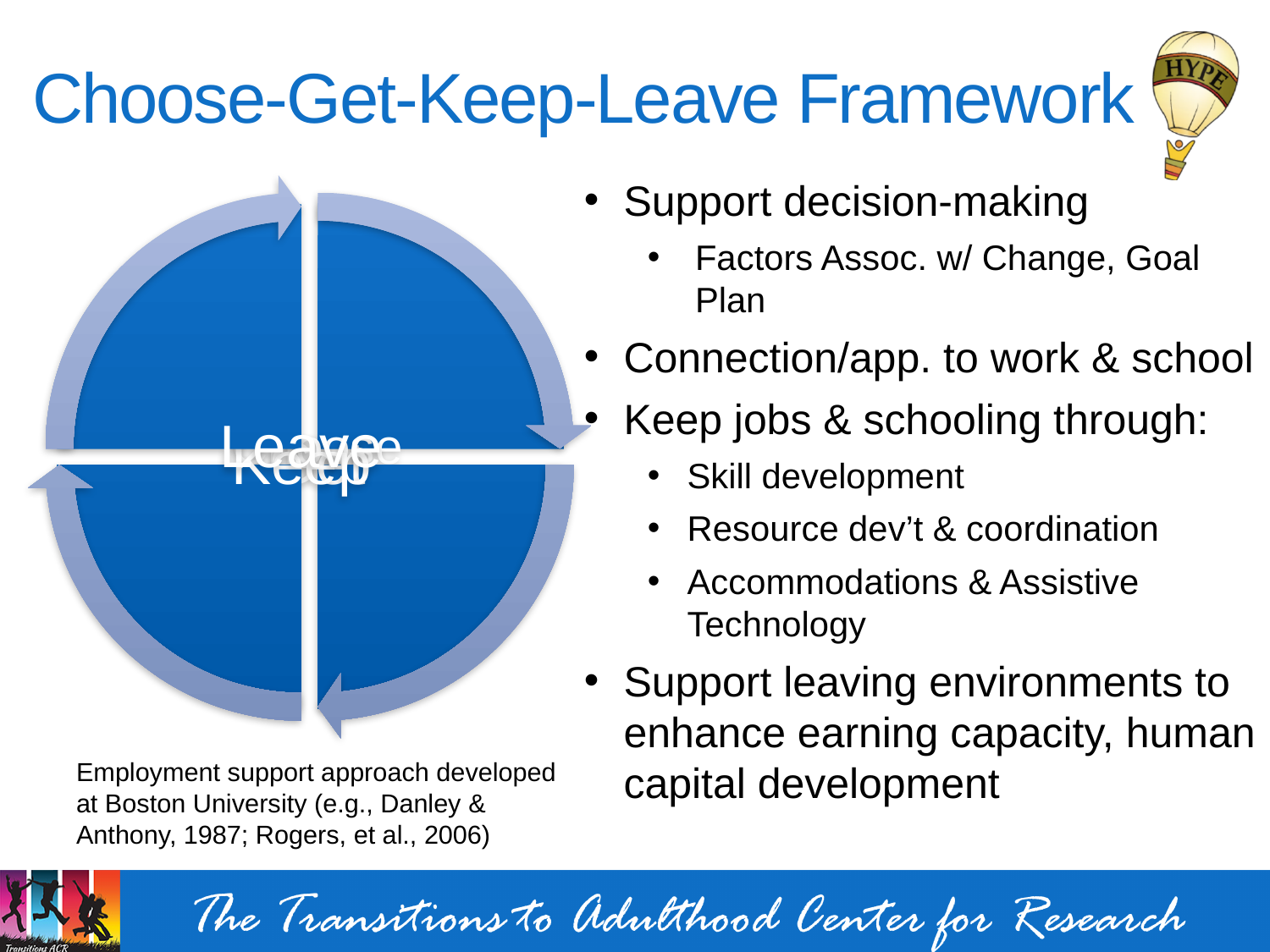

# Choose-Get-Keep-Leave Framework
Choose
Get
Keep
Leave
Support decision-making
Factors Assoc. w/ Change, Goal Plan
Connection/app. to work & school
Keep jobs & schooling through:
Skill development
Resource dev’t & coordination
Accommodations & Assistive Technology
Support leaving environments to enhance earning capacity, human capital development

Employment support approach developed at Boston University (e.g., Danley & Anthony, 1987; Rogers, et al., 2006)